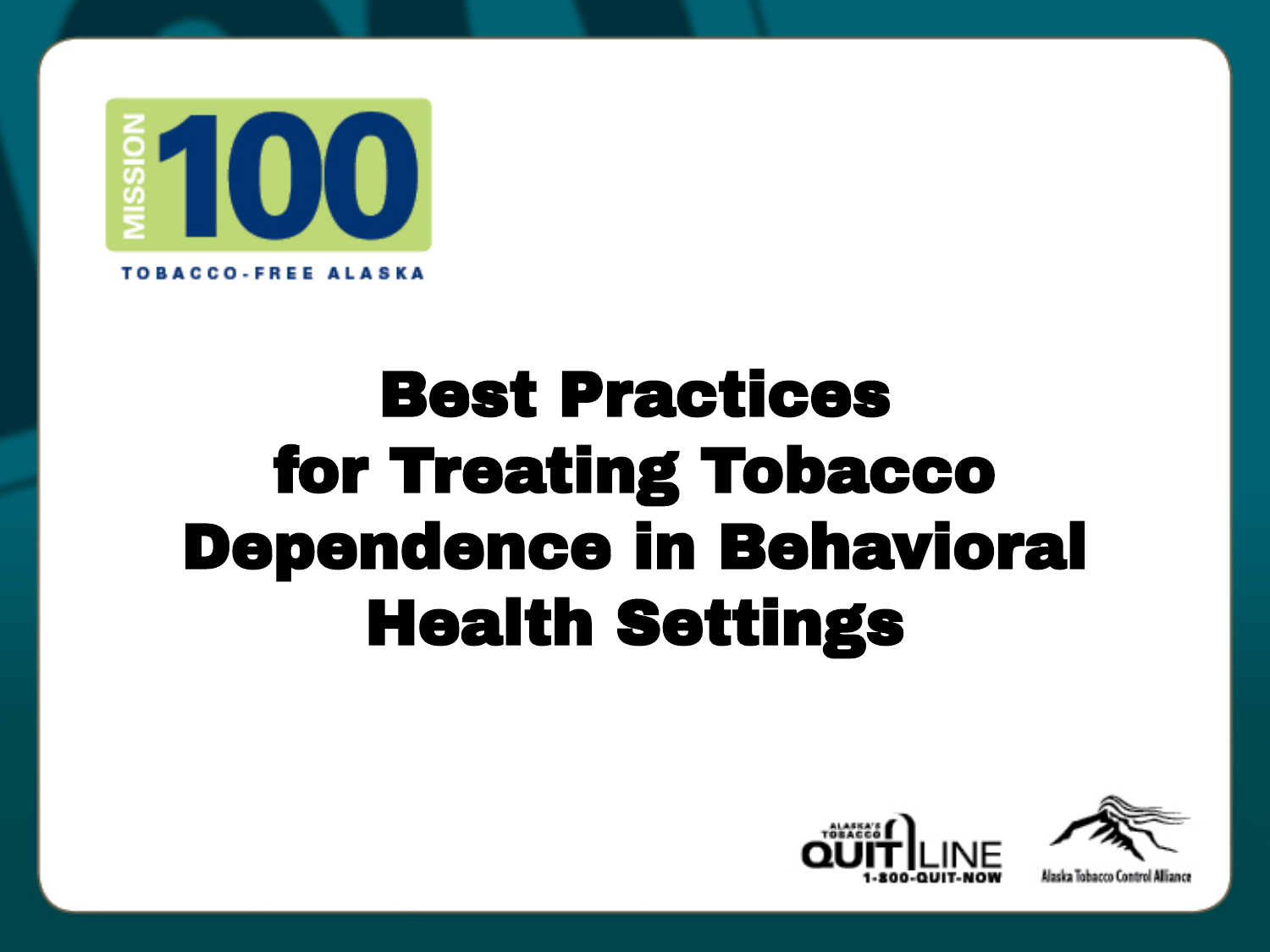

# Best Practices for Treating Tobacco Dependence in Behavioral Health Settings